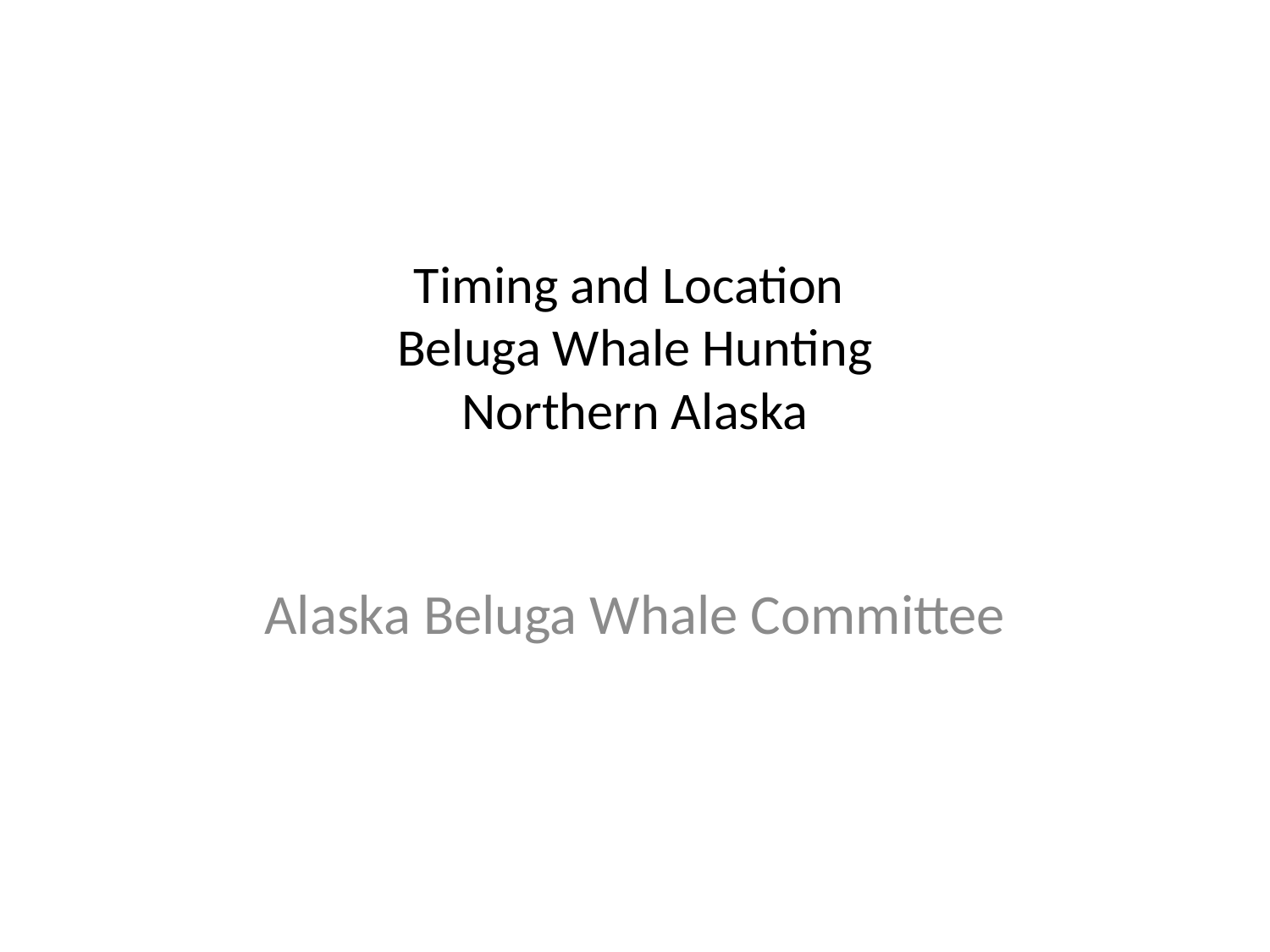

# Timing and Location Beluga Whale Hunting Northern Alaska
Alaska Beluga Whale Committee